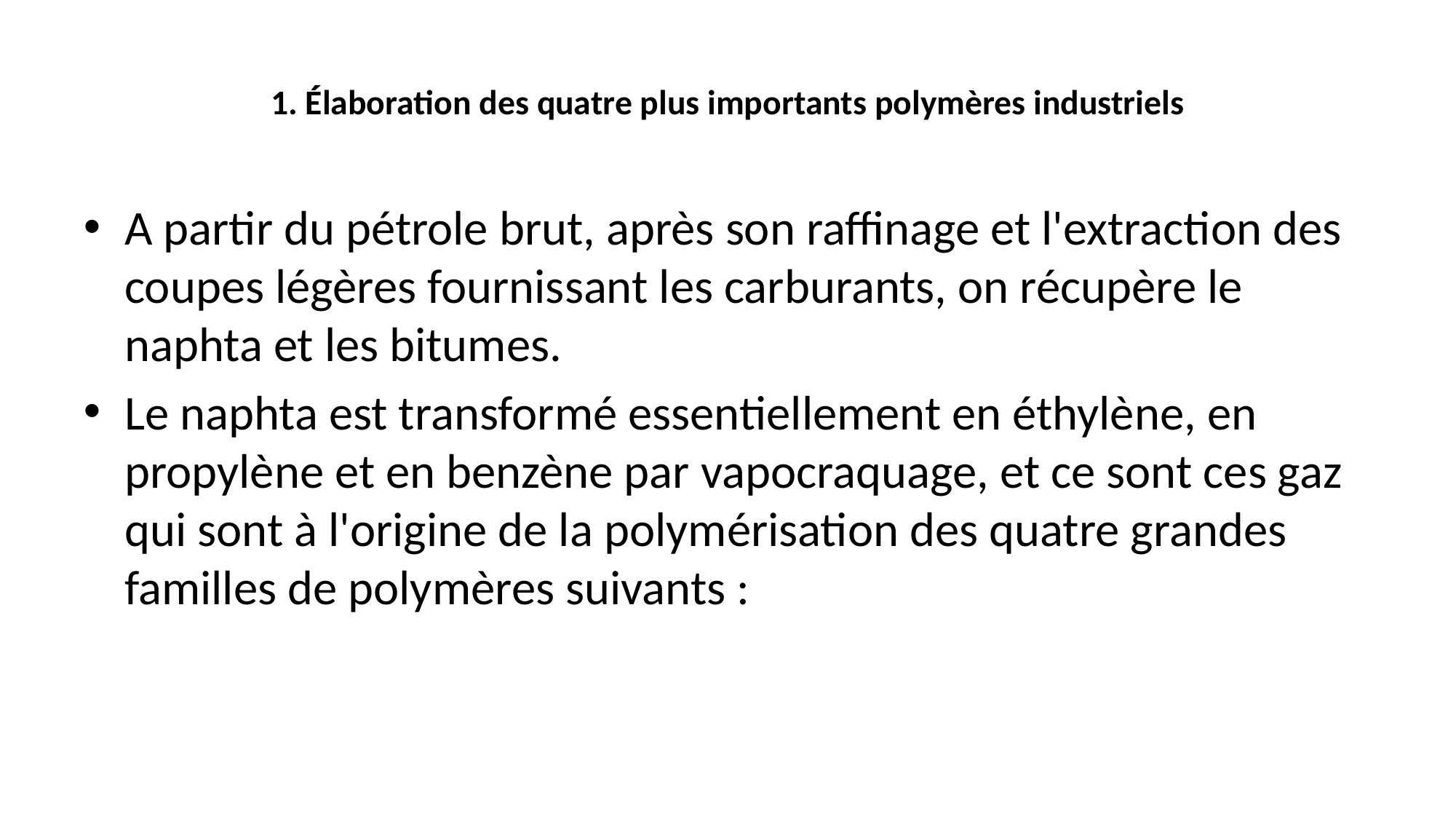

# 1. Élaboration des quatre plus importants polymères industriels
A partir du pétrole brut, après son raffinage et l'extraction des coupes légères fournissant les carburants, on récupère le naphta et les bitumes.
Le naphta est transformé essentiellement en éthylène, en propylène et en benzène par vapocraquage, et ce sont ces gaz qui sont à l'origine de la polymérisation des quatre grandes familles de polymères suivants :